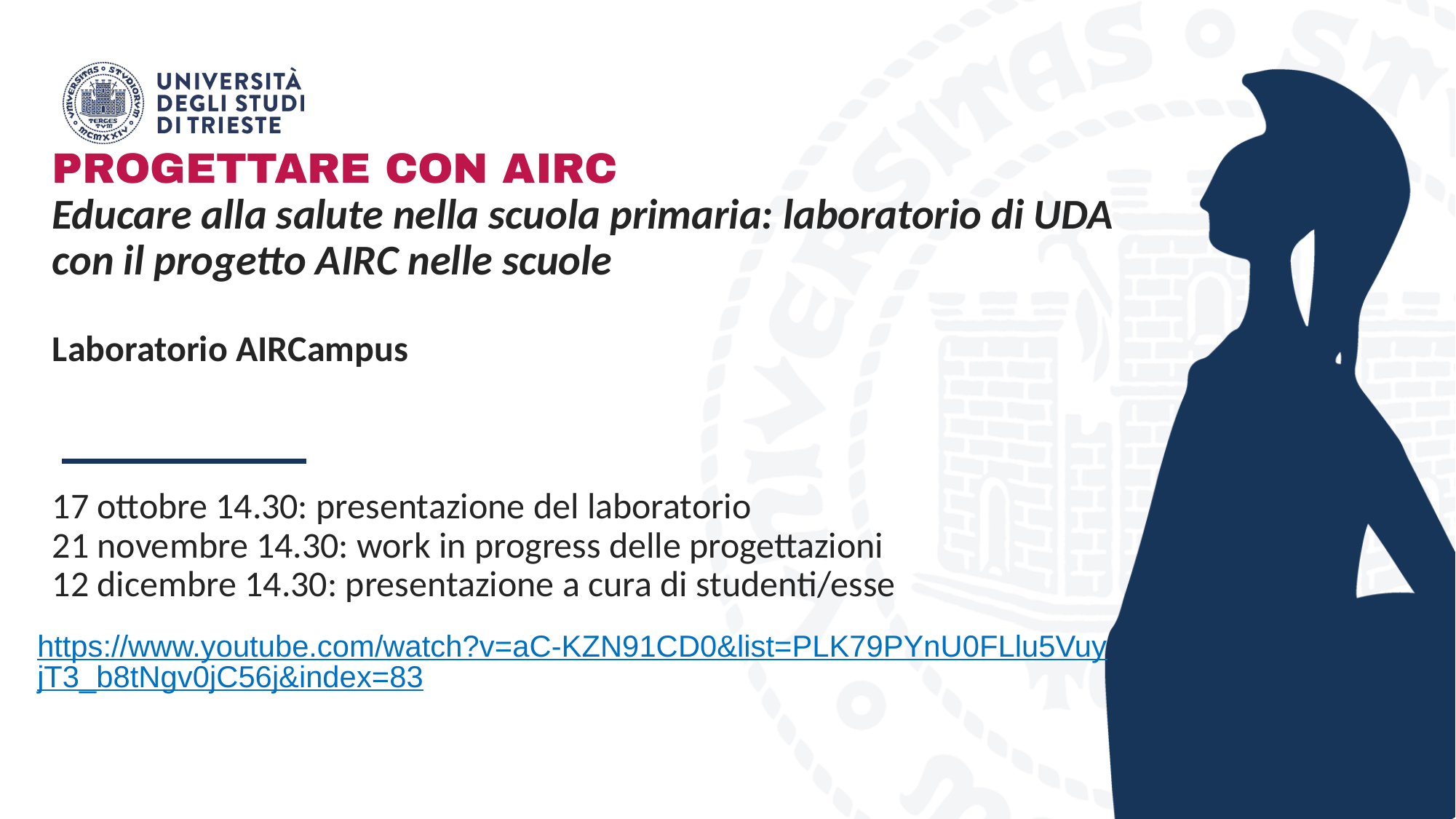

# PROGETTARE CON AIRC Educare alla salute nella scuola primaria: laboratorio di UDA con il progetto AIRC nelle scuole Laboratorio AIRCampus 17 ottobre 14.30: presentazione del laboratorio 21 novembre 14.30: work in progress delle progettazioni 12 dicembre 14.30: presentazione a cura di studenti/esse
https://www.youtube.com/watch?v=aC-KZN91CD0&list=PLK79PYnU0FLlu5VuyjT3_b8tNgv0jC56j&index=83